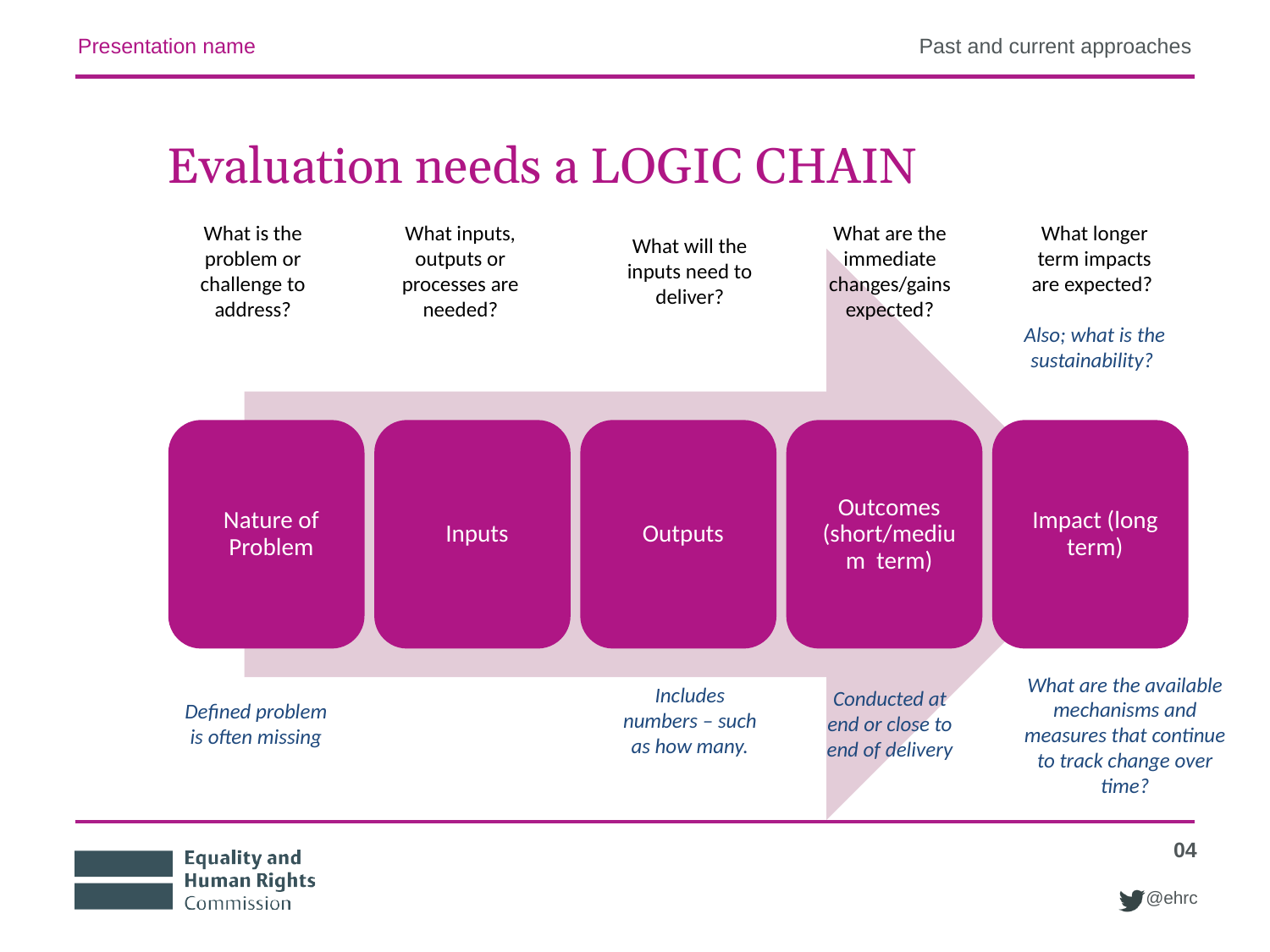

Presentation name
Past and current approaches
# Evaluation needs a LOGIC CHAIN
What is the problem or challenge to address?
What inputs, outputs or processes are needed?
What are the immediate changes/gains expected?
What longer term impacts are expected?

Also; what is the sustainability?
What will the inputs need to deliver?
Nature of Problem
Inputs
Outputs
Outcomes (short/medium  term)
Impact (long term)
What are the available mechanisms and measures that continue to track change over time?
Includes numbers – such as how many.
Conducted at end or close to end of delivery
Defined problem is often missing
04